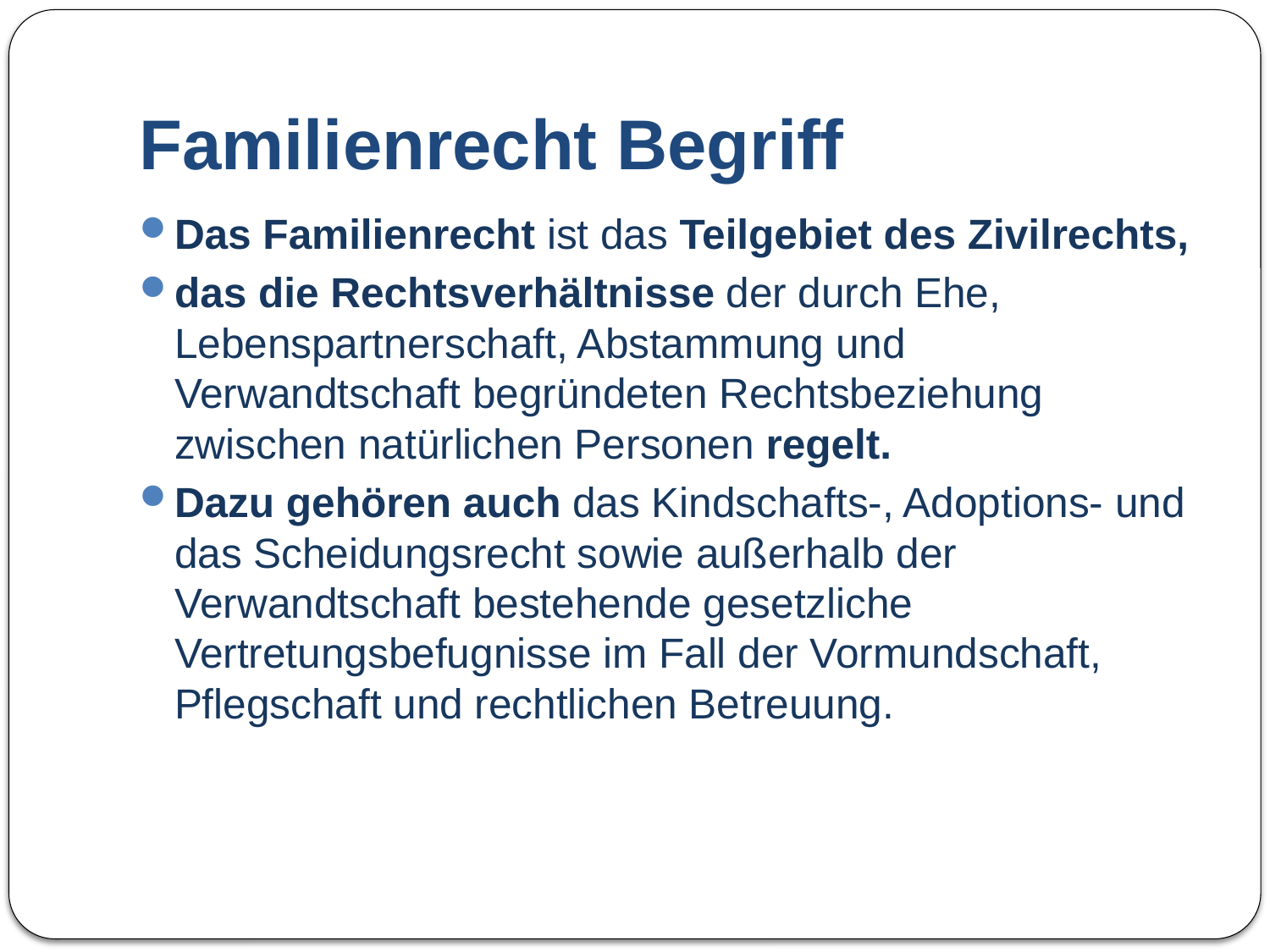

# Familienrecht Begriff
Das Familienrecht ist das Teilgebiet des Zivilrechts,
das die Rechtsverhältnisse der durch Ehe, Lebenspartnerschaft, Abstammung und Verwandtschaft begründeten Rechtsbeziehung zwischen natürlichen Personen regelt.
Dazu gehören auch das Kindschafts-, Adoptions- und das Scheidungsrecht sowie außerhalb der Verwandtschaft bestehende gesetzliche Vertretungsbefugnisse im Fall der Vormundschaft, Pflegschaft und rechtlichen Betreuung.